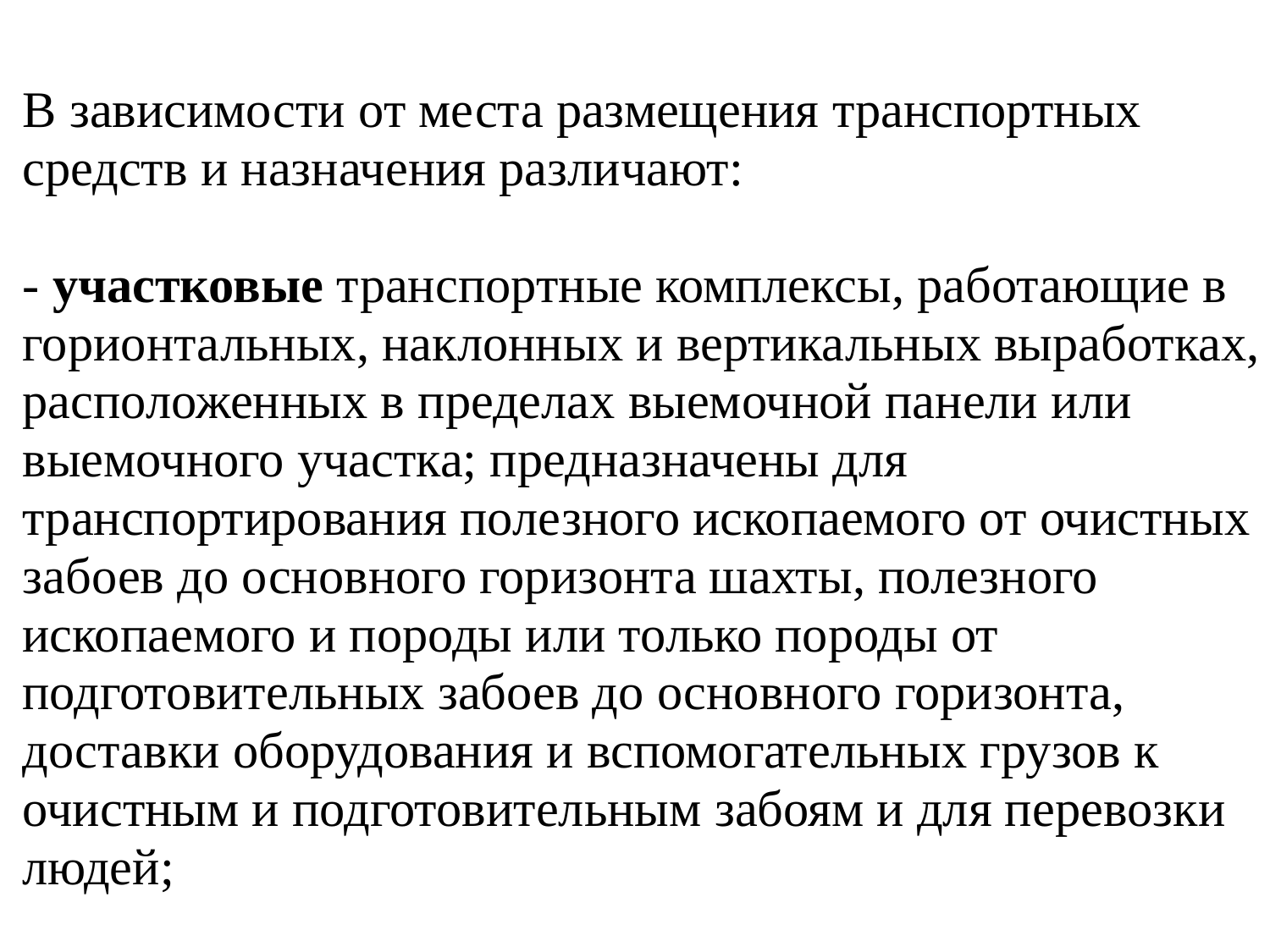

В зависимости от места размещения транспортных средств и назначения различают:

- участковые транспортные комплексы, работающие в горионтальных, наклонных и вертикальных выработках, расположенных в пределах выемочной панели или выемочного участка; предназначены для транспортирования полезного ископаемого от очистных забоев до основного горизонта шахты, полезного ископаемого и породы или только породы от подготовительных забоев до основного горизонта, доставки оборудования и вспомогательных грузов к очистным и подготовительным забоям и для перевозки людей;